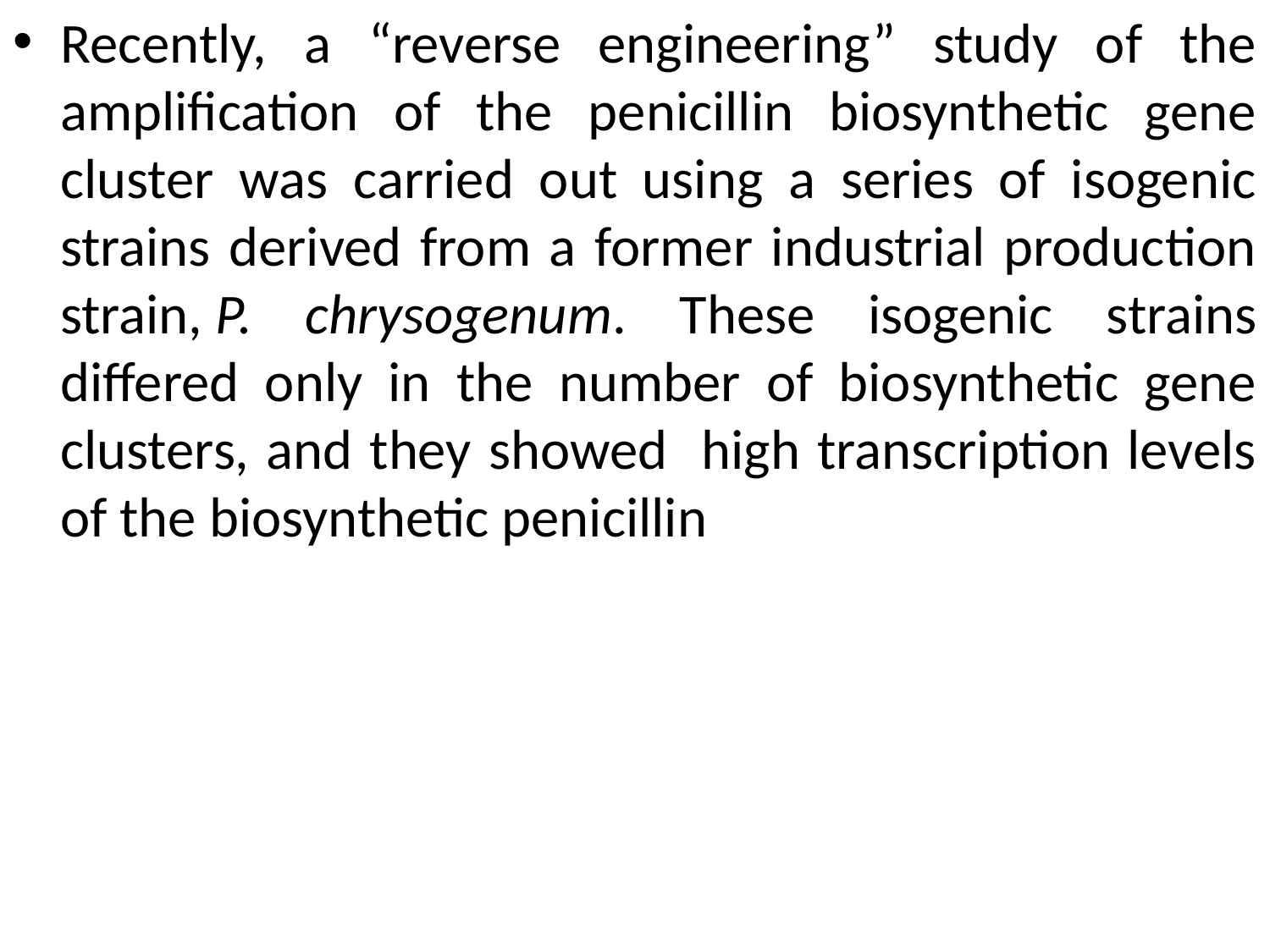

Recently, a “reverse engineering” study of the amplification of the penicillin biosynthetic gene cluster was carried out using a series of isogenic strains derived from a former industrial production strain, P. chrysogenum. These isogenic strains differed only in the number of biosynthetic gene clusters, and they showed  high transcription levels of the biosynthetic penicillin